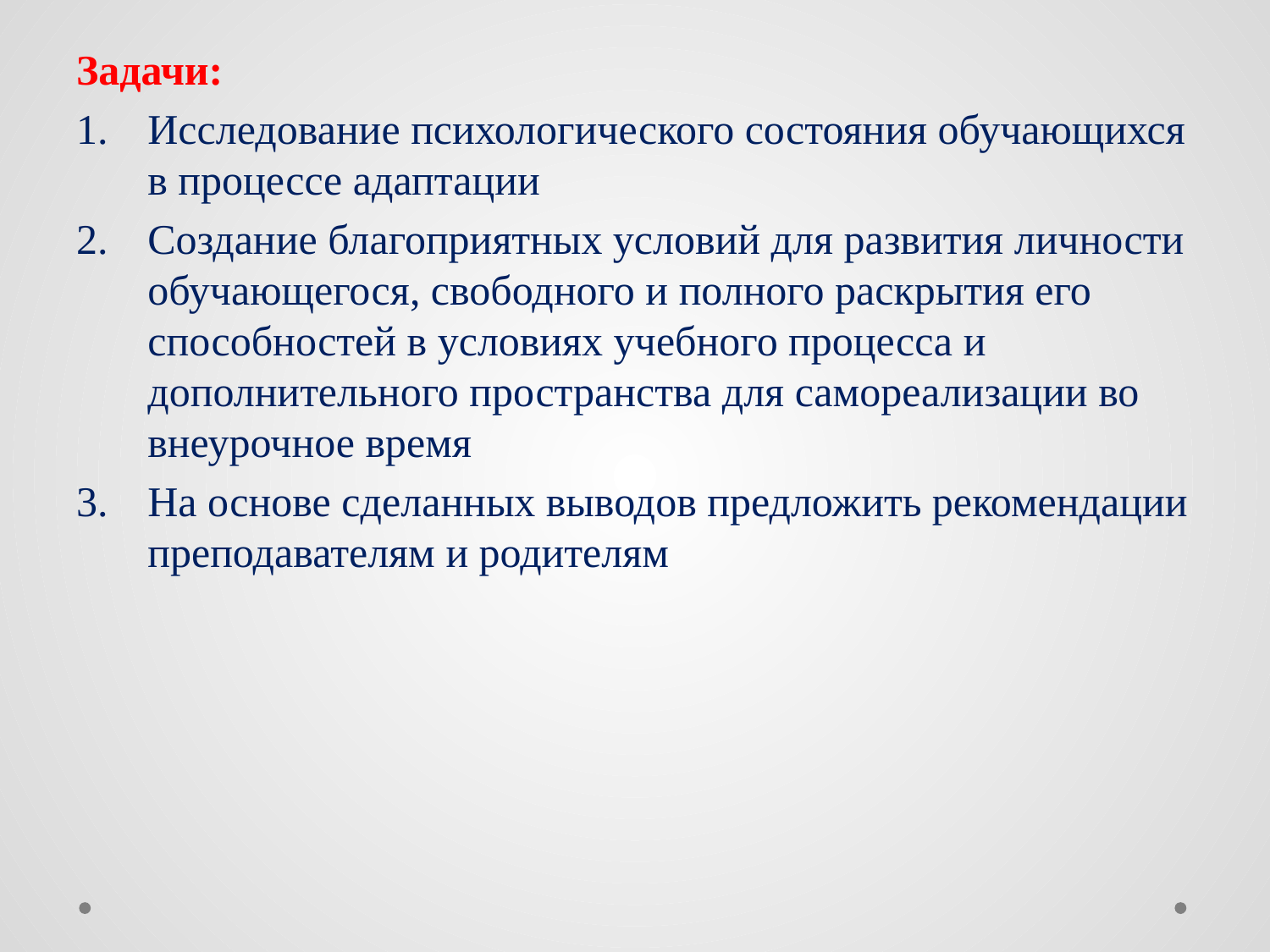

Задачи:
Исследование психологического состояния обучающихся в процессе адаптации
Создание благоприятных условий для развития личности обучающегося, свободного и полного раскрытия его способностей в условиях учебного процесса и дополнительного пространства для самореализации во внеурочное время
На основе сделанных выводов предложить рекомендации преподавателям и родителям